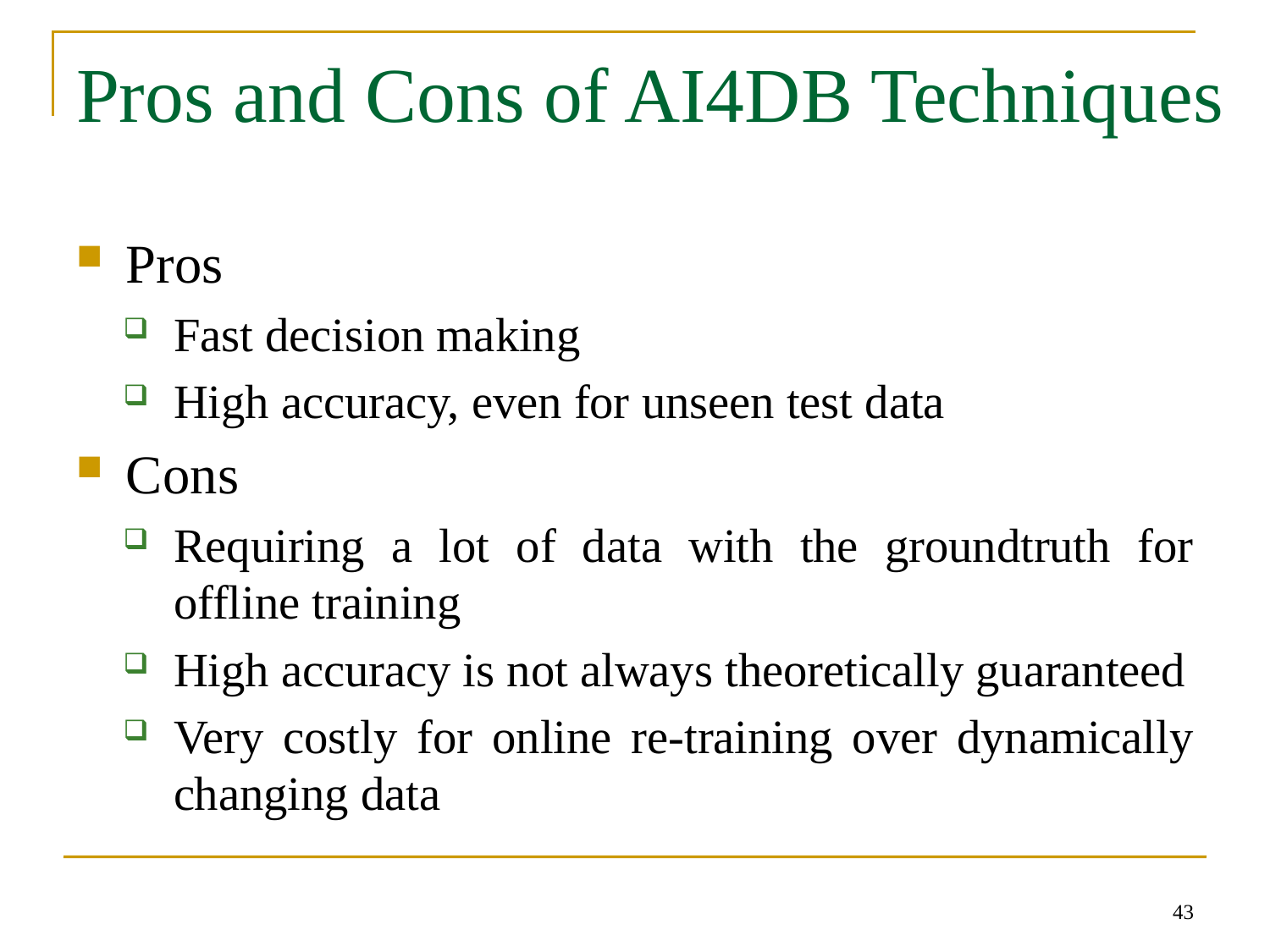

# Pros and Cons of AI4DB Techniques
Pros
Fast decision making
High accuracy, even for unseen test data
Cons
Requiring a lot of data with the groundtruth for offline training
High accuracy is not always theoretically guaranteed
Very costly for online re-training over dynamically changing data
43